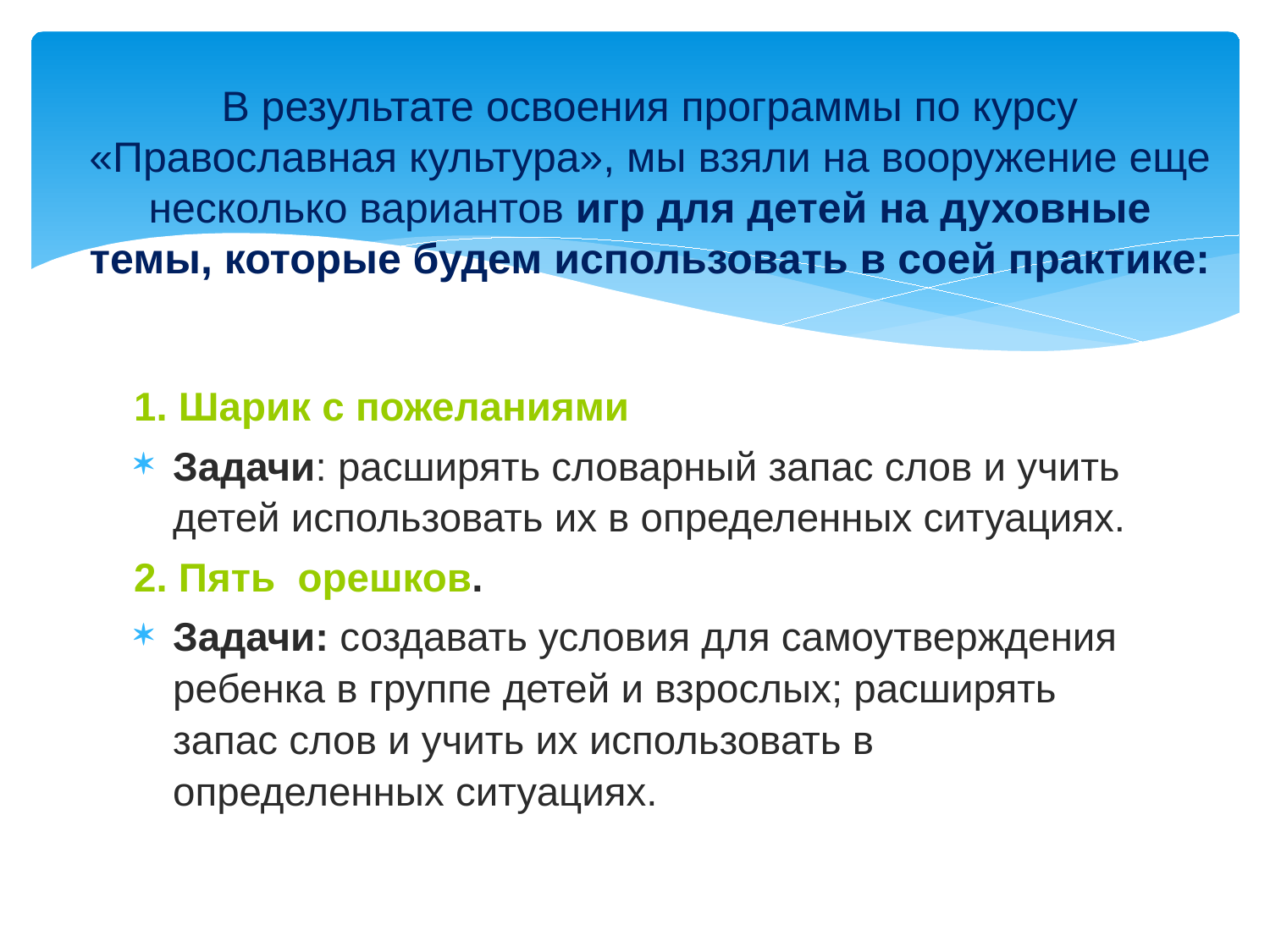

# В результате освоения программы по курсу «Православная культура», мы взяли на вооружение еще несколько вариантов игр для детей на духовные темы, которые будем использовать в соей практике:
1. Шарик с пожеланиями
Задачи: расширять словарный запас слов и учить детей использовать их в определенных ситуациях.
2. Пять  орешков.
Задачи: создавать условия для самоутверждения ребенка в группе детей и взрослых; расширять запас слов и учить их использовать в определенных ситуациях.